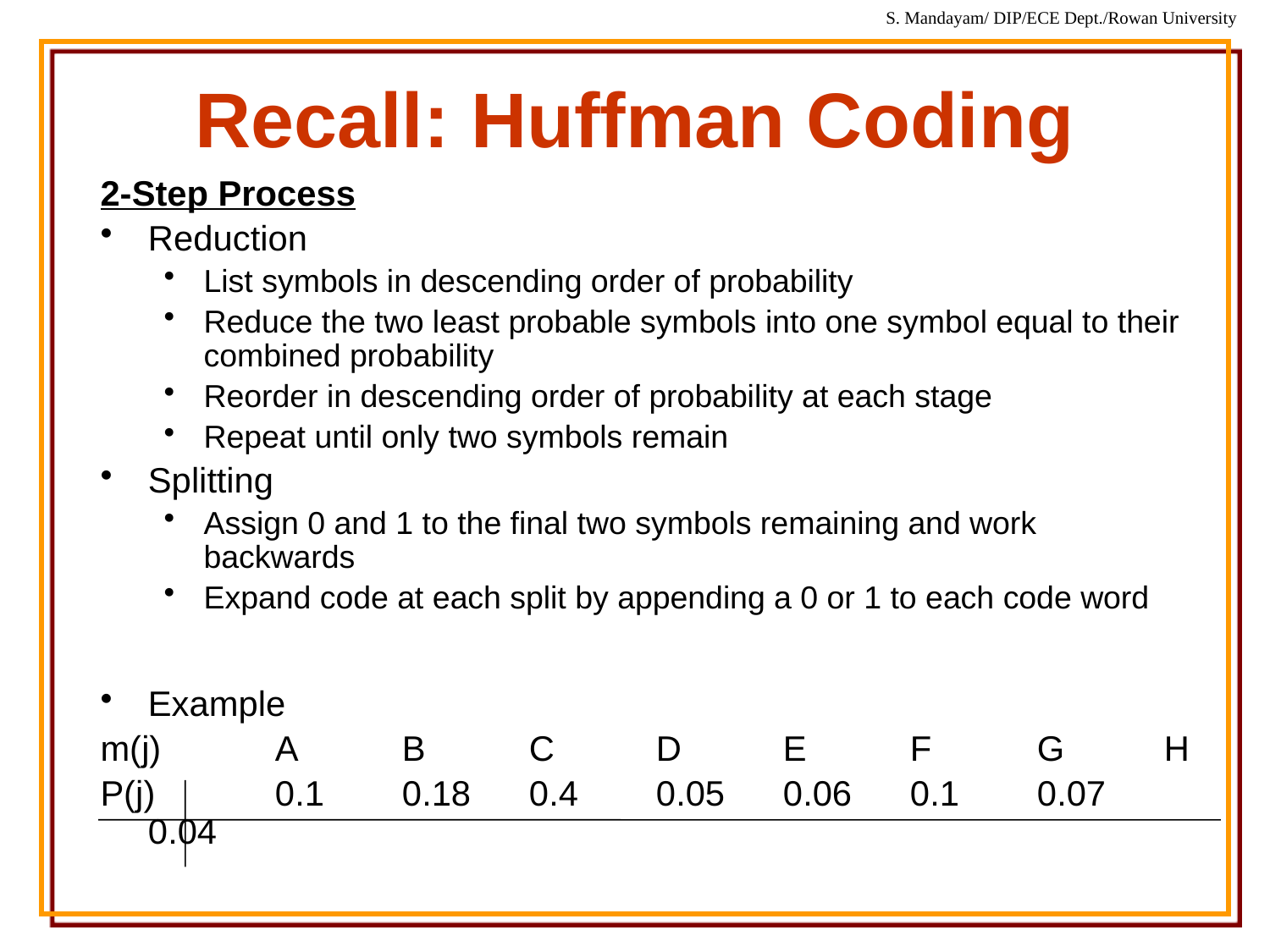

# Recall: Huffman Coding
2-Step Process
Reduction
List symbols in descending order of probability
Reduce the two least probable symbols into one symbol equal to their combined probability
Reorder in descending order of probability at each stage
Repeat until only two symbols remain
Splitting
Assign 0 and 1 to the final two symbols remaining and work backwards
Expand code at each split by appending a 0 or 1 to each code word

Example
m(j)	A	B	C	D	E	F	G	H
P(j)	0.1	0.18	0.4	0.05	0.06	0.1	0.07	0.04